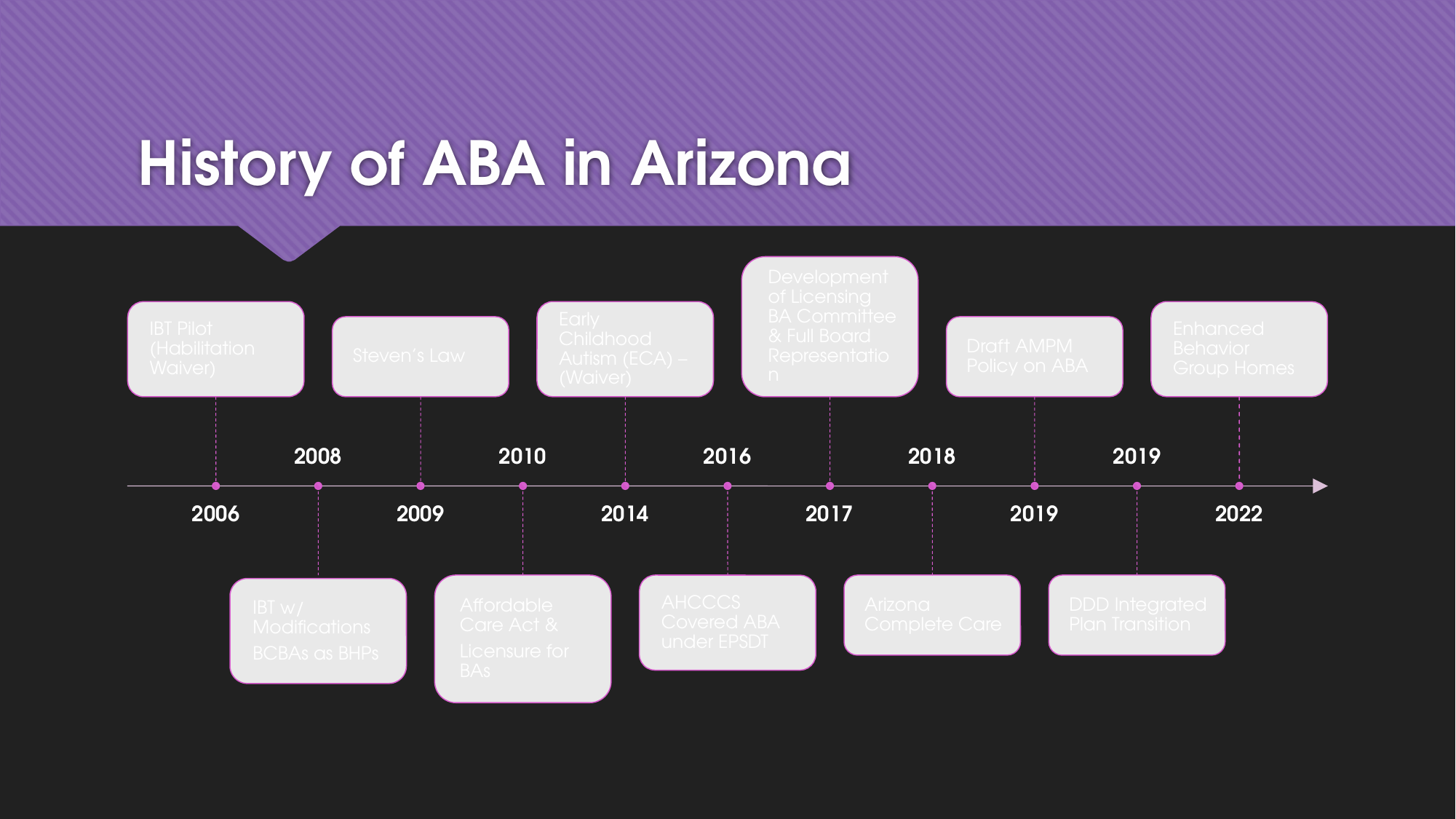

# History of ABA in Arizona
2006
IBT Pilot (Habilitation Waiver)
2008
IBT w/ Modifications
BCBAs as BHPs
2009
Steven’s Law
2010
Affordable Care Act &
Licensure for BAs
2014
Early Childhood Autism (ECA) –(Waiver)
2016
AHCCCS Covered ABA under EPSDT
2017
Development of Licensing BA Committee & Full Board Representation
2018
Arizona Complete Care
2019
Draft AMPM Policy on ABA
2019
DDD Integrated Plan Transition
2022
Enhanced Behavior Group Homes